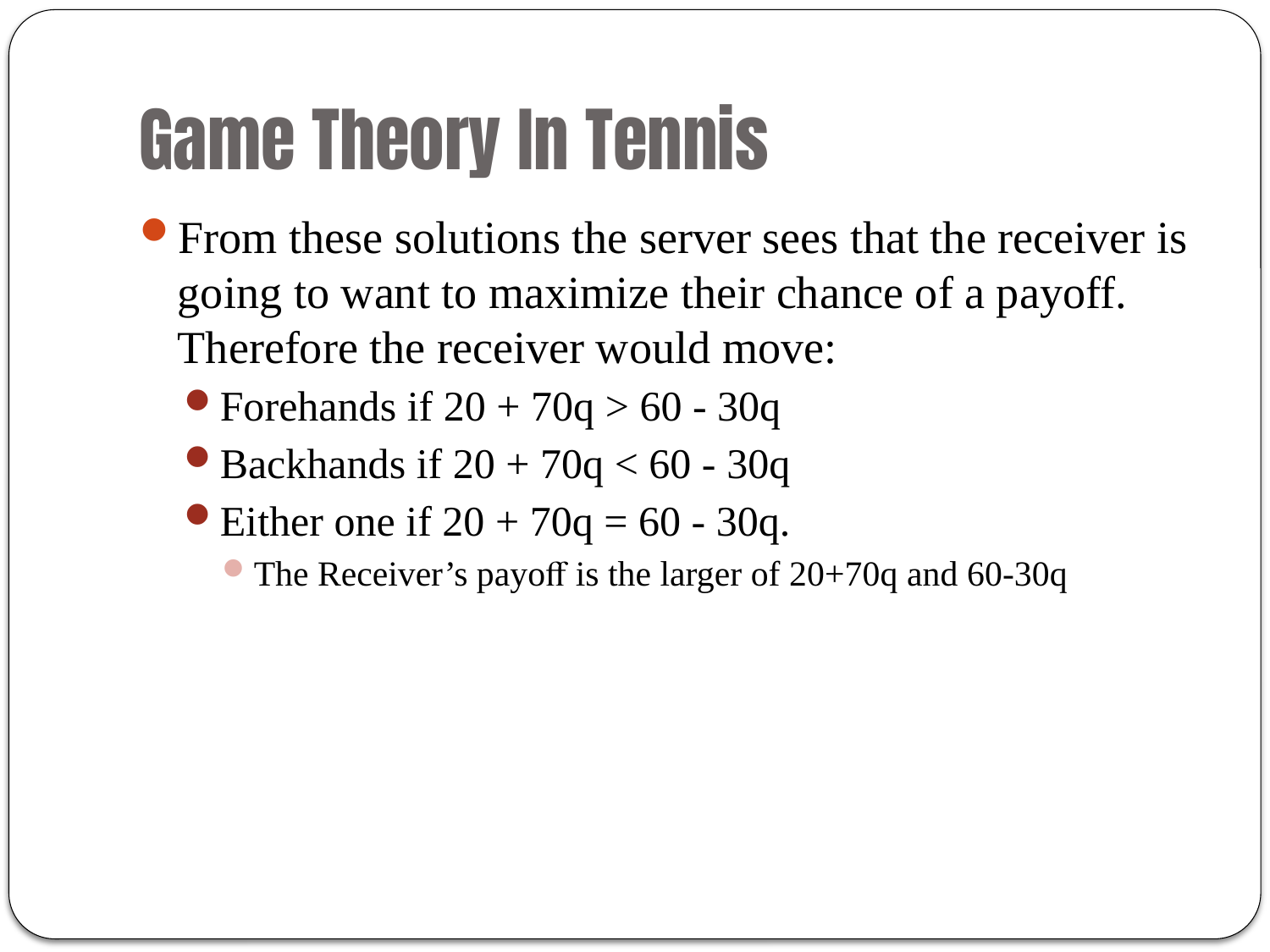

# Game Theory In Tennis
From these solutions the server sees that the receiver is going to want to maximize their chance of a payoff. Therefore the receiver would move:
Forehands if 20 + 70q > 60 - 30q
Backhands if 20 + 70q < 60 - 30q
Either one if 20 + 70q = 60 - 30q.
The Receiver’s payoﬀ is the larger of 20+70q and 60-30q